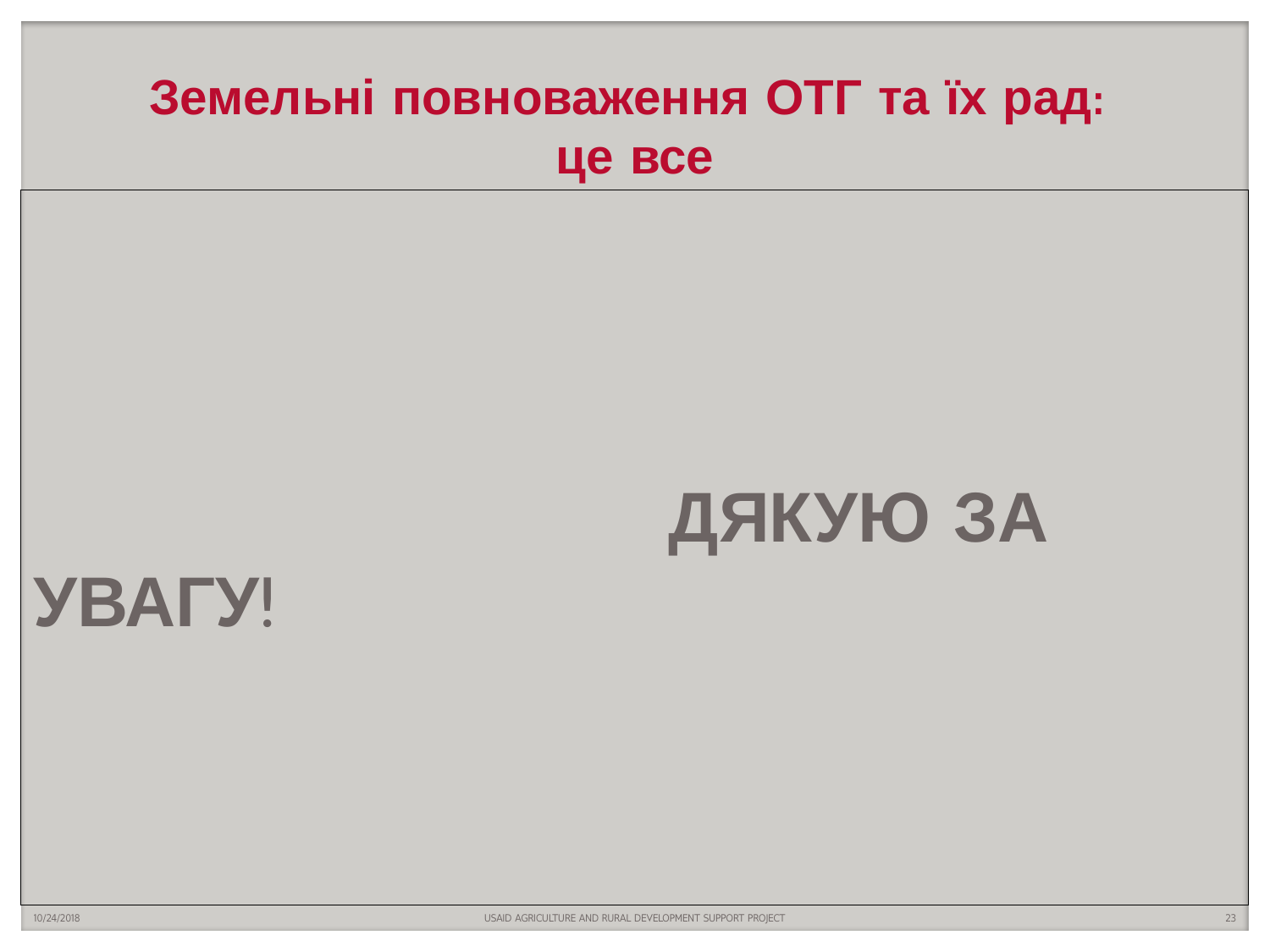

# Земельні повноваження ОТГ та їх рад: це все

					ДЯКУЮ ЗА УВАГУ!
10/24/2018
23
USAID AGRICULTURE AND RURAL DEVELOPMENT SUPPORT PROJECT